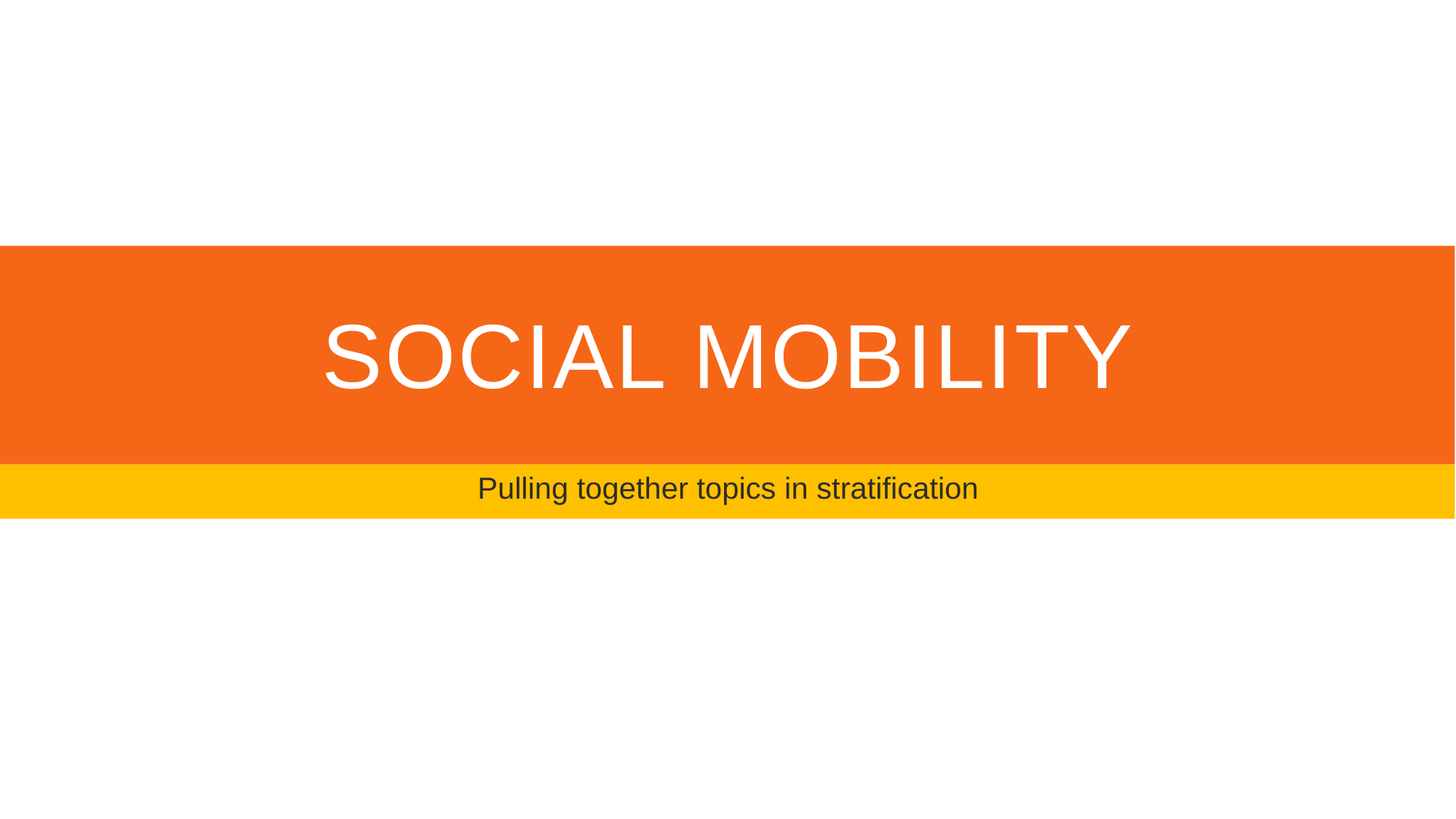

# Social mobility
Pulling together topics in stratification